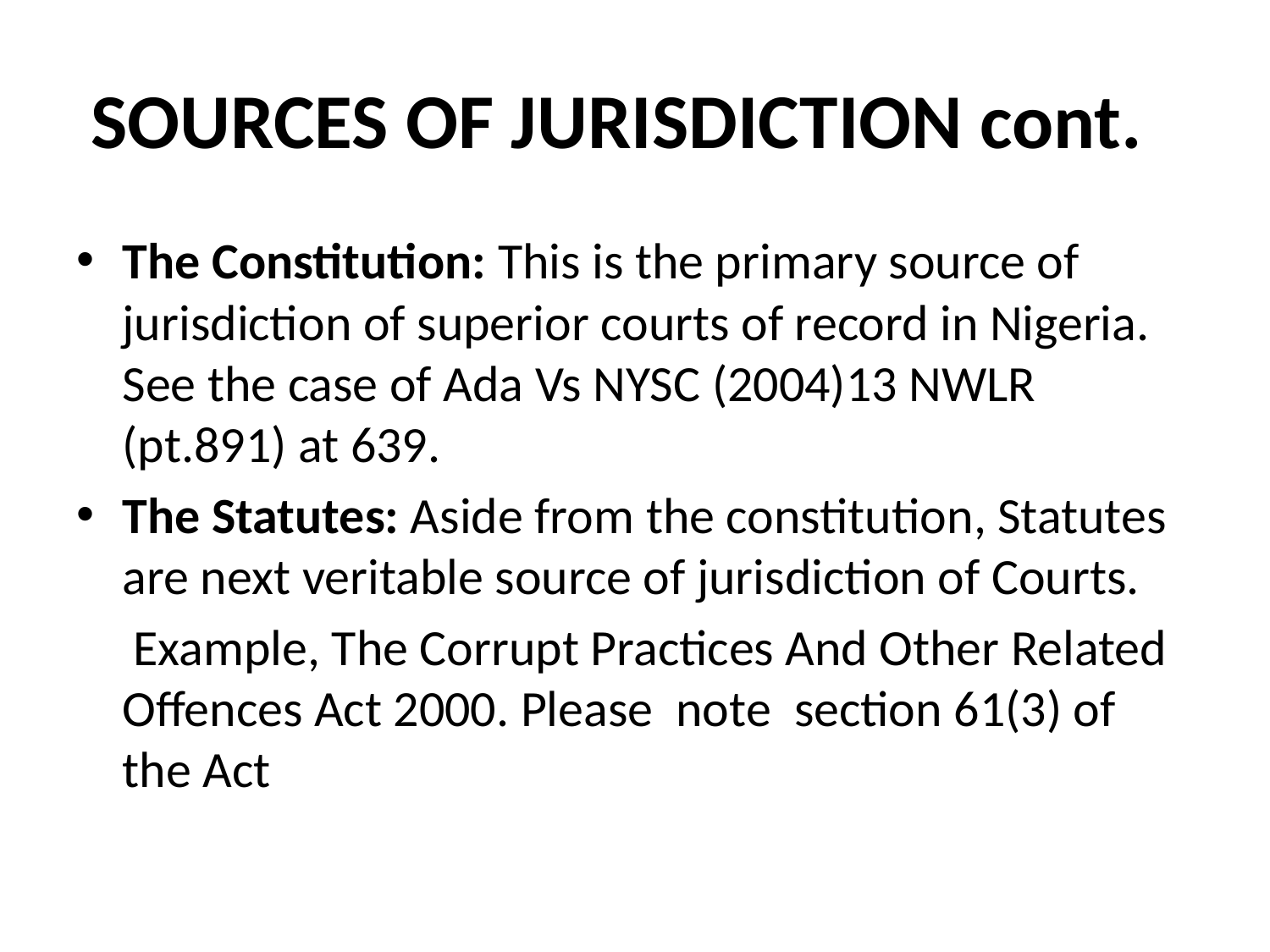

# SOURCES OF JURISDICTION cont.
The Constitution: This is the primary source of jurisdiction of superior courts of record in Nigeria. See the case of Ada Vs NYSC (2004)13 NWLR (pt.891) at 639.
The Statutes: Aside from the constitution, Statutes are next veritable source of jurisdiction of Courts.
     Example, The Corrupt Practices And Other Related Offences Act 2000. Please  note  section 61(3) of the Act